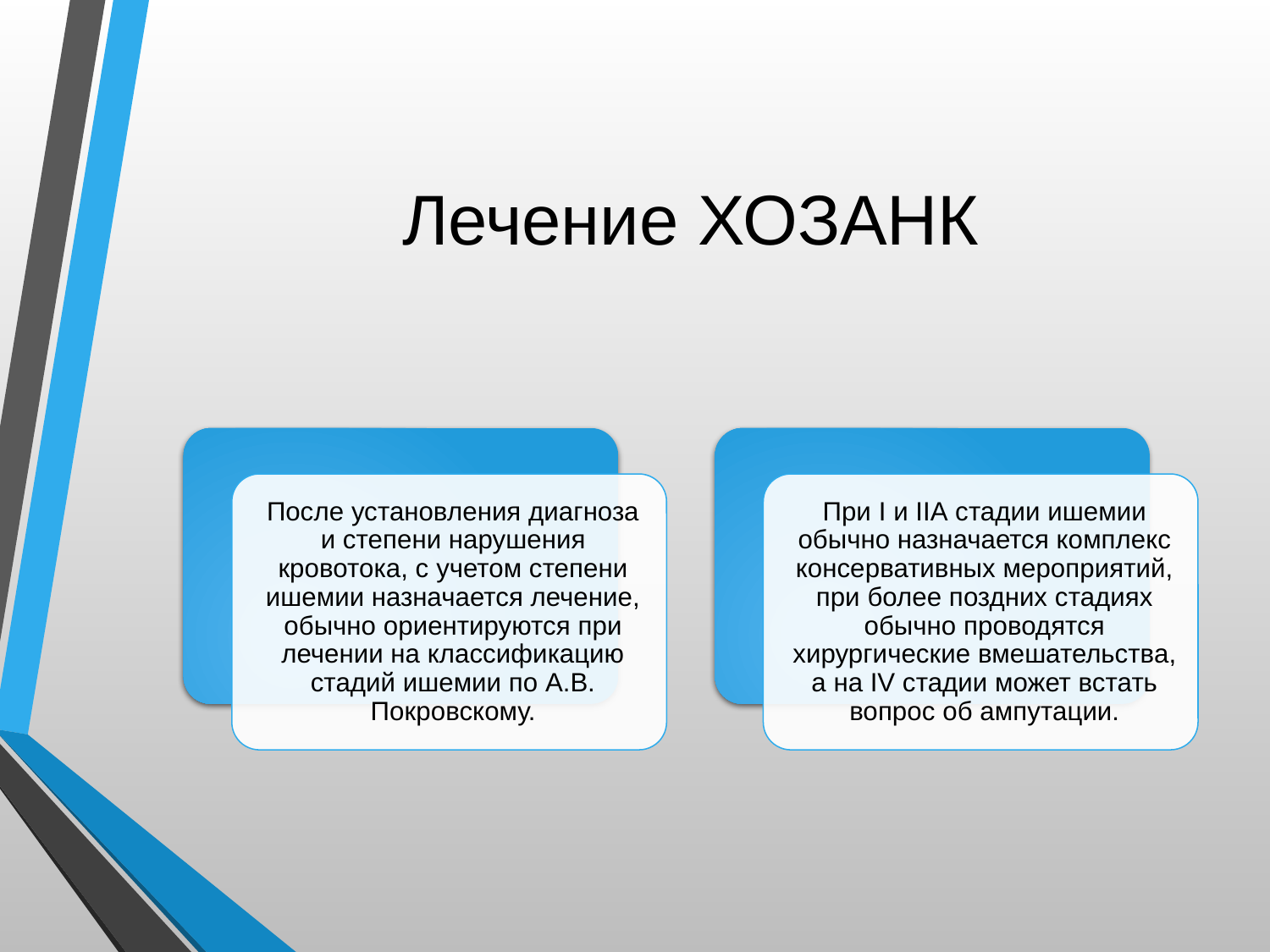

# Лечение ХОЗАНК
После установления диагноза и степени нарушения кровотока, с учетом степени ишемии назначается лечение, обычно ориентируются при лечении на классификацию стадий ишемии по А.В. Покровскому.
При I и IIА стадии ишемии обычно назначается комплекс консервативных мероприятий, при более поздних стадиях обычно проводятся хирургические вмешательства, а на IV стадии может встать вопрос об ампутации.